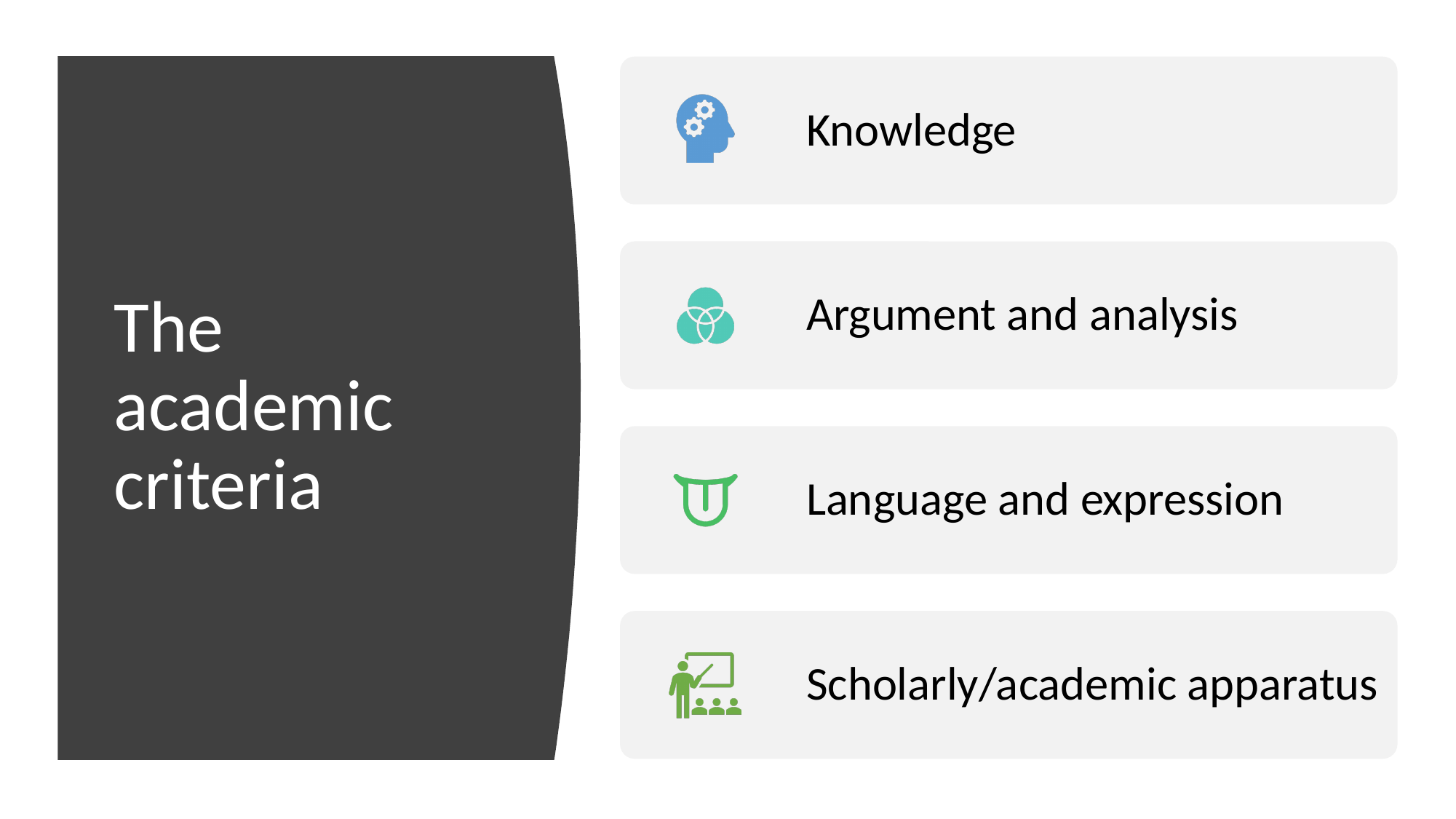

Knowledge
Argument and analysis
Language and expression
Scholarly/academic apparatus

# The academic criteria